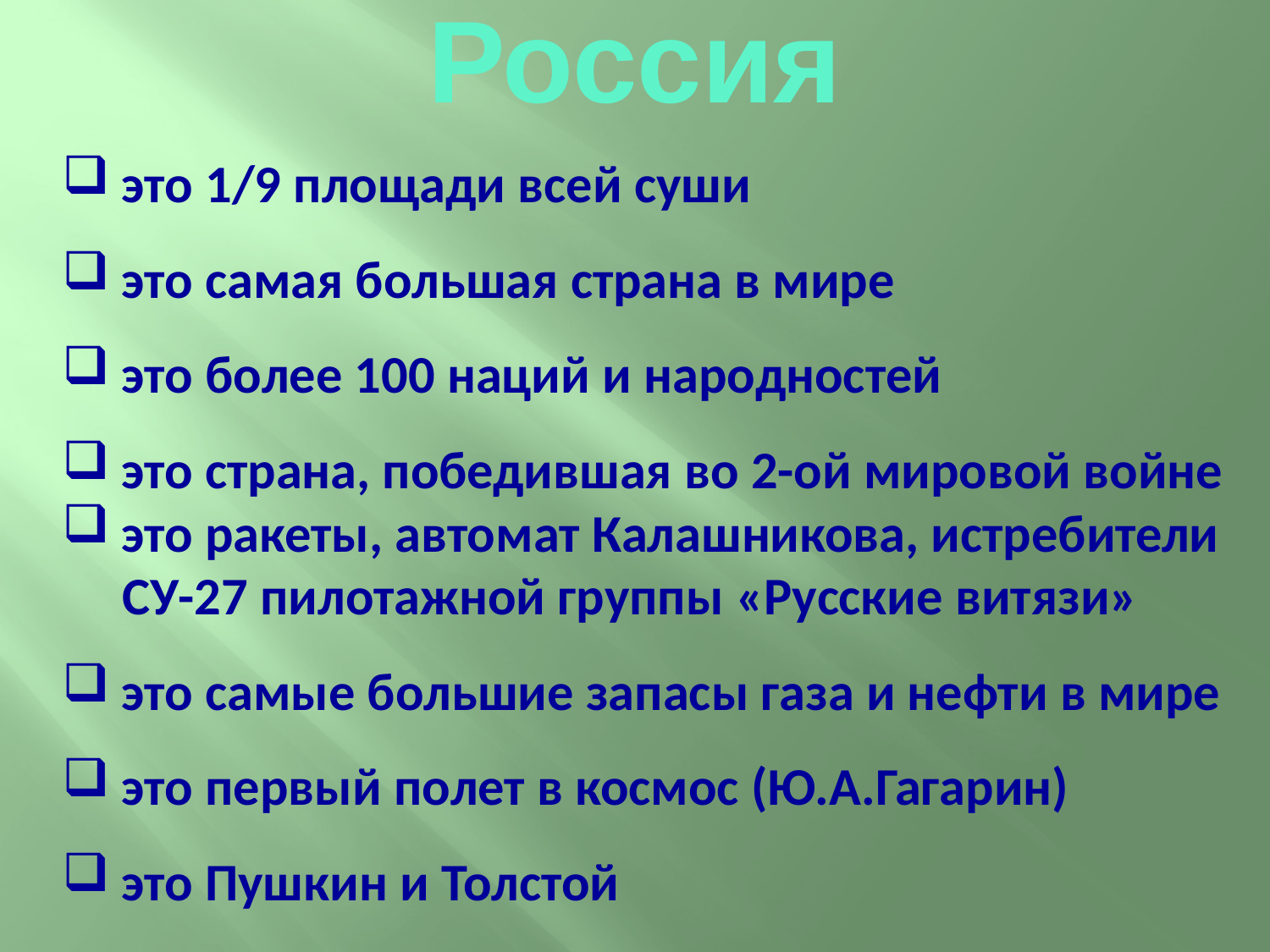

Россия
 это 1/9 площади всей суши
 это самая большая страна в мире
 это более 100 наций и народностей
 это страна, победившая во 2-ой мировой войне
 это ракеты, автомат Калашникова, истребители
     СУ-27 пилотажной группы «Русские витязи»
 это самые большие запасы газа и нефти в мире
 это первый полет в космос (Ю.А.Гагарин)
 это Пушкин и Толстой